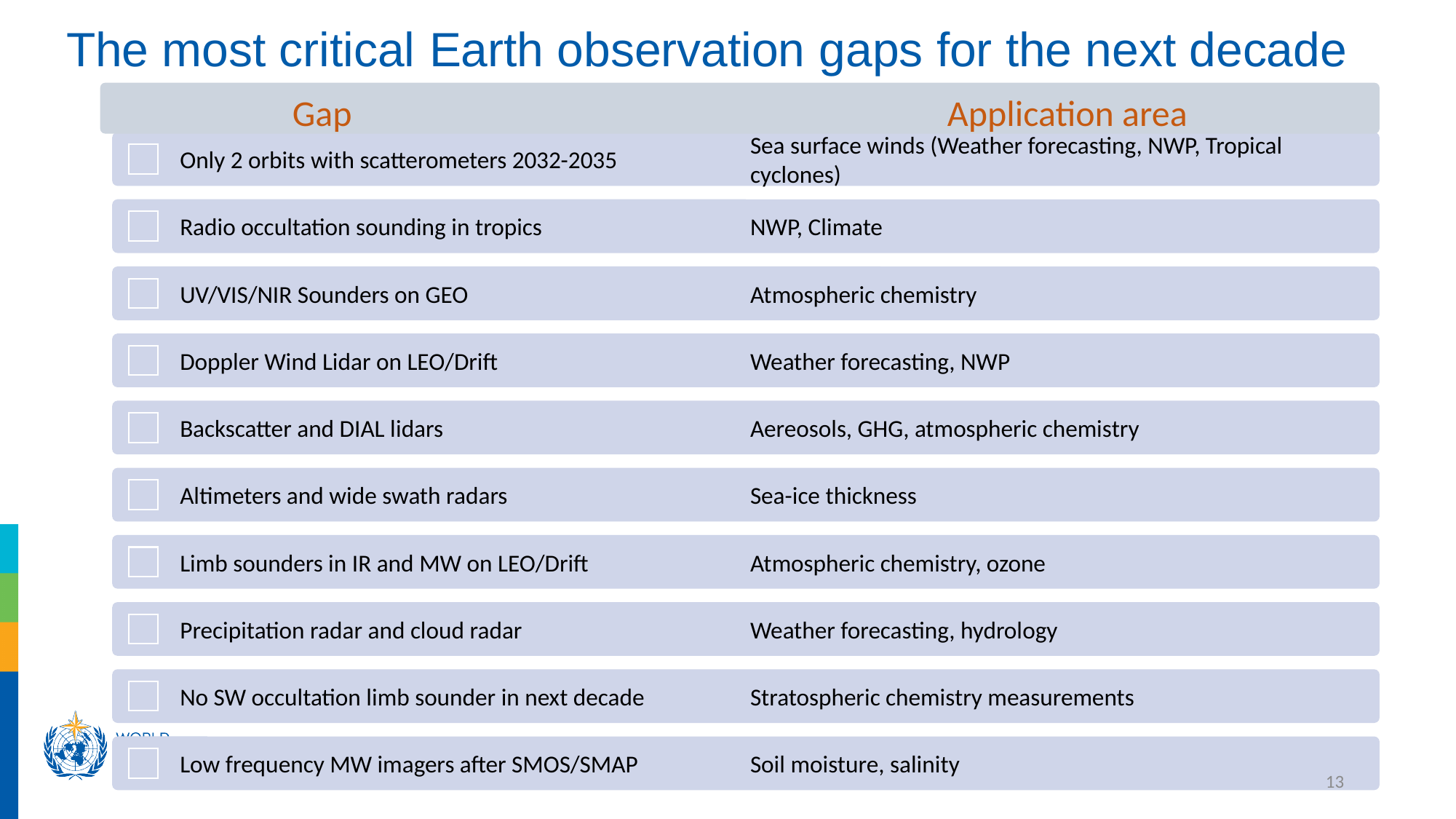

The most critical Earth observation gaps for the next decade
Gap						Application area
Only 2 orbits with scatterometers 2032-2035
Sea surface winds (Weather forecasting, NWP, Tropical cyclones)
Radio occultation sounding in tropics
NWP, Climate
UV/VIS/NIR Sounders on GEO
Atmospheric chemistry
Doppler Wind Lidar on LEO/Drift
Weather forecasting, NWP
Backscatter and DIAL lidars
Aereosols, GHG, atmospheric chemistry
Altimeters and wide swath radars
Sea-ice thickness
Limb sounders in IR and MW on LEO/Drift
Atmospheric chemistry, ozone
Precipitation radar and cloud radar
Weather forecasting, hydrology
No SW occultation limb sounder in next decade
Stratospheric chemistry measurements
Low frequency MW imagers after SMOS/SMAP
Soil moisture, salinity
13